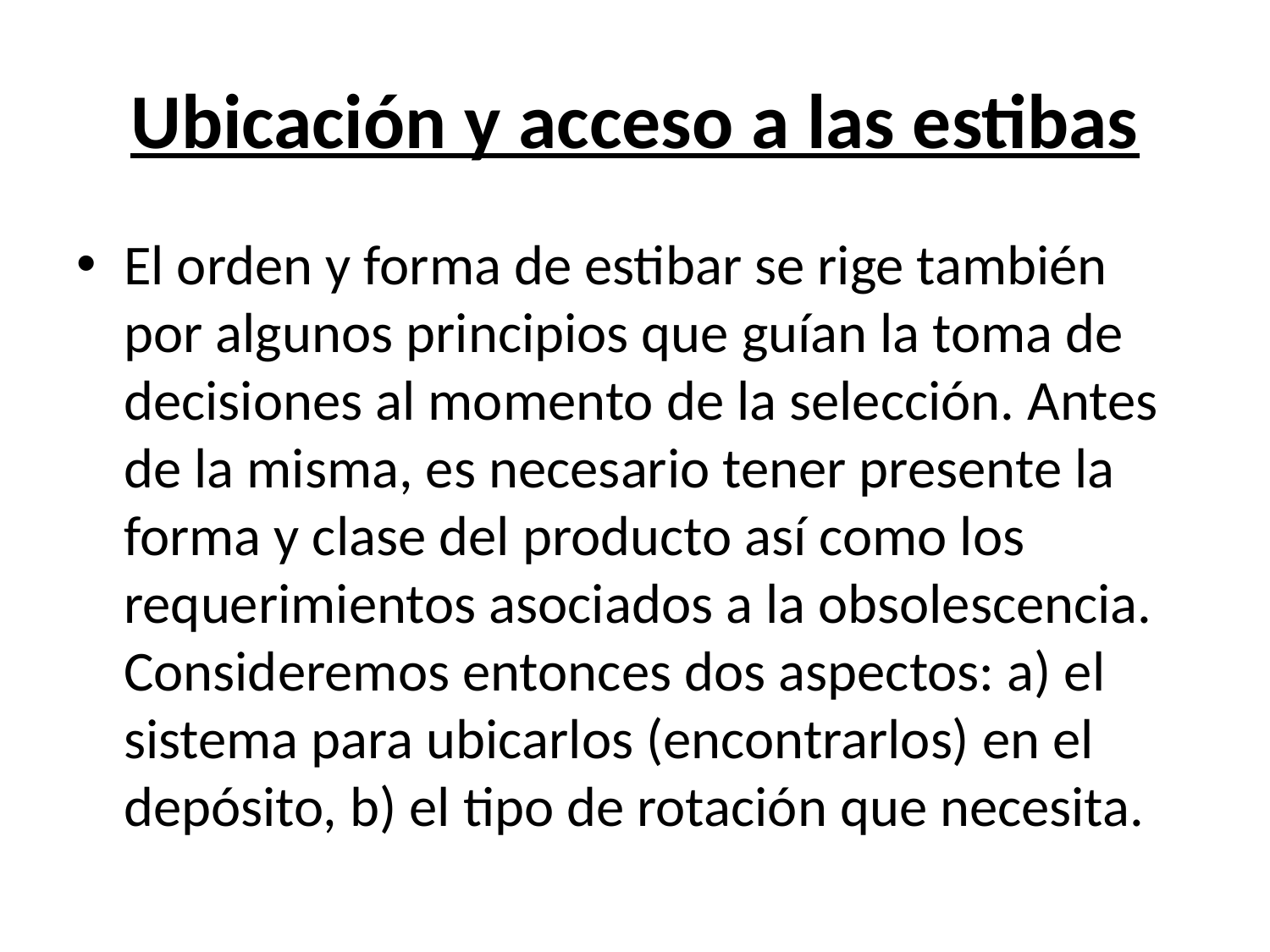

# Ubicación y acceso a las estibas
El orden y forma de estibar se rige también por algunos principios que guían la toma de decisiones al momento de la selección. Antes de la misma, es necesario tener presente la forma y clase del producto así como los requerimientos asociados a la obsolescencia. Consideremos entonces dos aspectos: a) el sistema para ubicarlos (encontrarlos) en el depósito, b) el tipo de rotación que necesita.